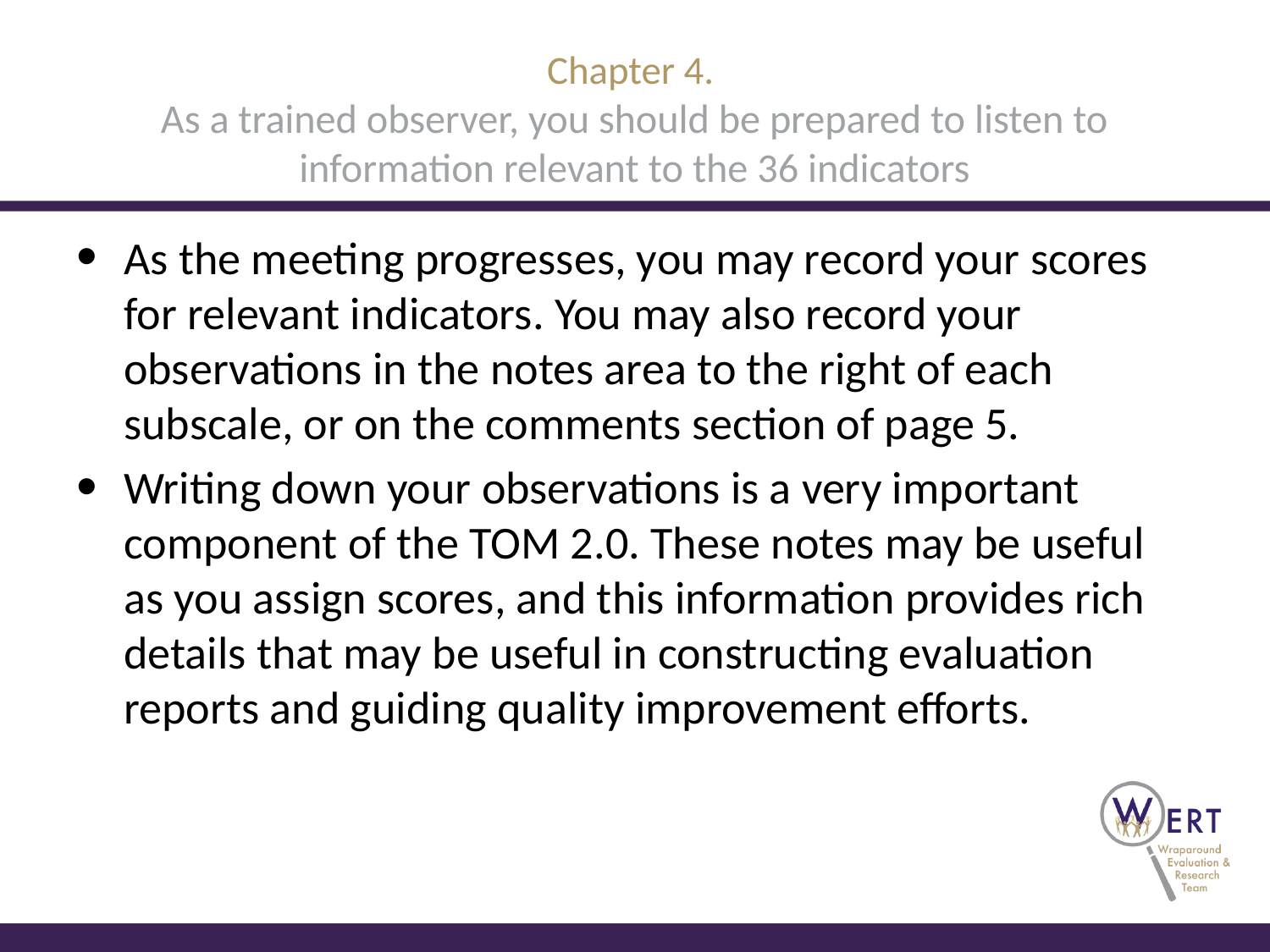

# Chapter 4. As a trained observer, you should be prepared to listen to information relevant to the 36 indicators
As the meeting progresses, you may record your scores for relevant indicators. You may also record your observations in the notes area to the right of each subscale, or on the comments section of page 5.
Writing down your observations is a very important component of the TOM 2.0. These notes may be useful as you assign scores, and this information provides rich details that may be useful in constructing evaluation reports and guiding quality improvement efforts.